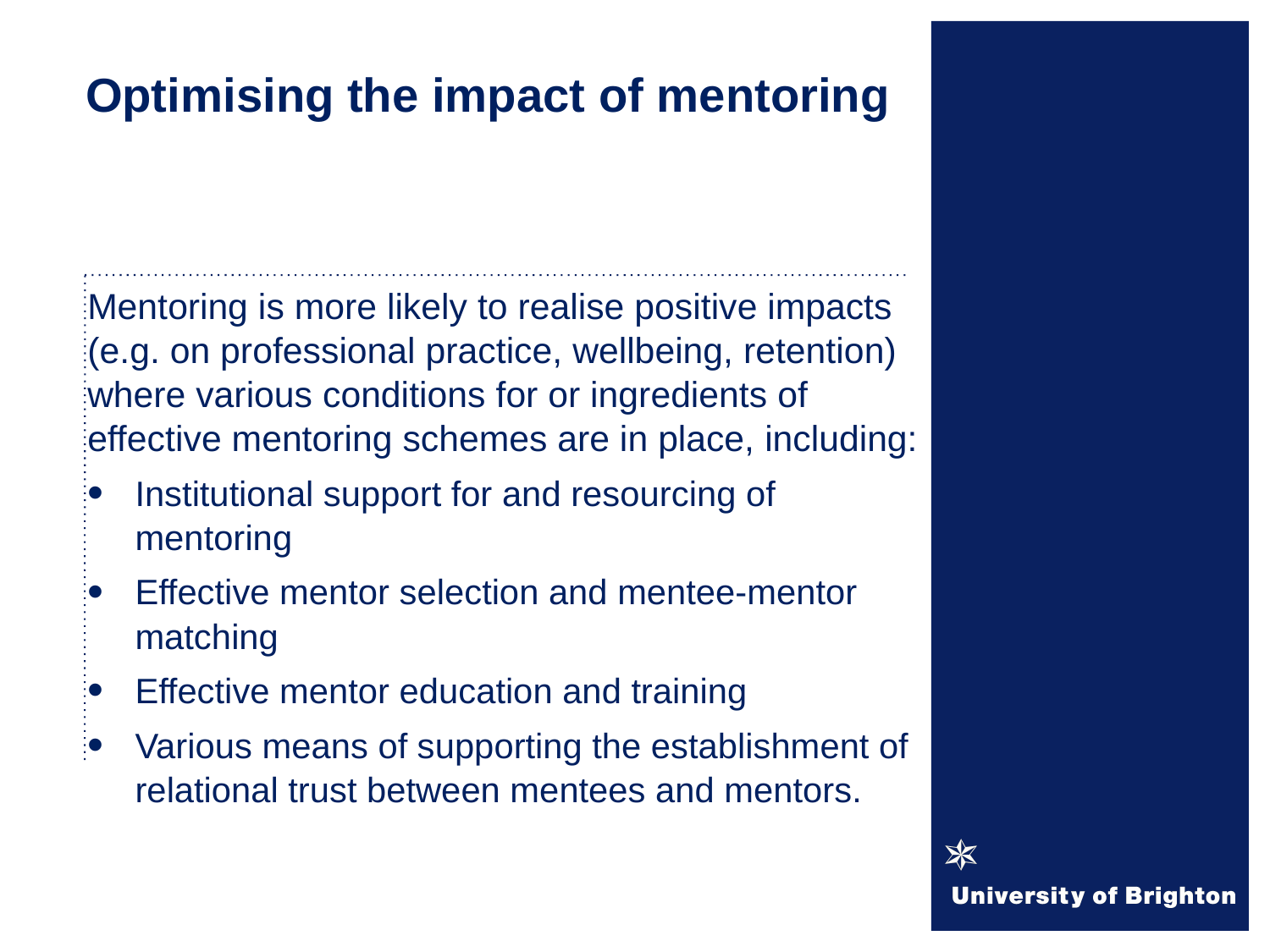

# Optimising the impact of mentoring
Mentoring is more likely to realise positive impacts (e.g. on professional practice, wellbeing, retention) where various conditions for or ingredients of effective mentoring schemes are in place, including:
Institutional support for and resourcing of mentoring
Effective mentor selection and mentee-mentor matching
Effective mentor education and training
Various means of supporting the establishment of relational trust between mentees and mentors.